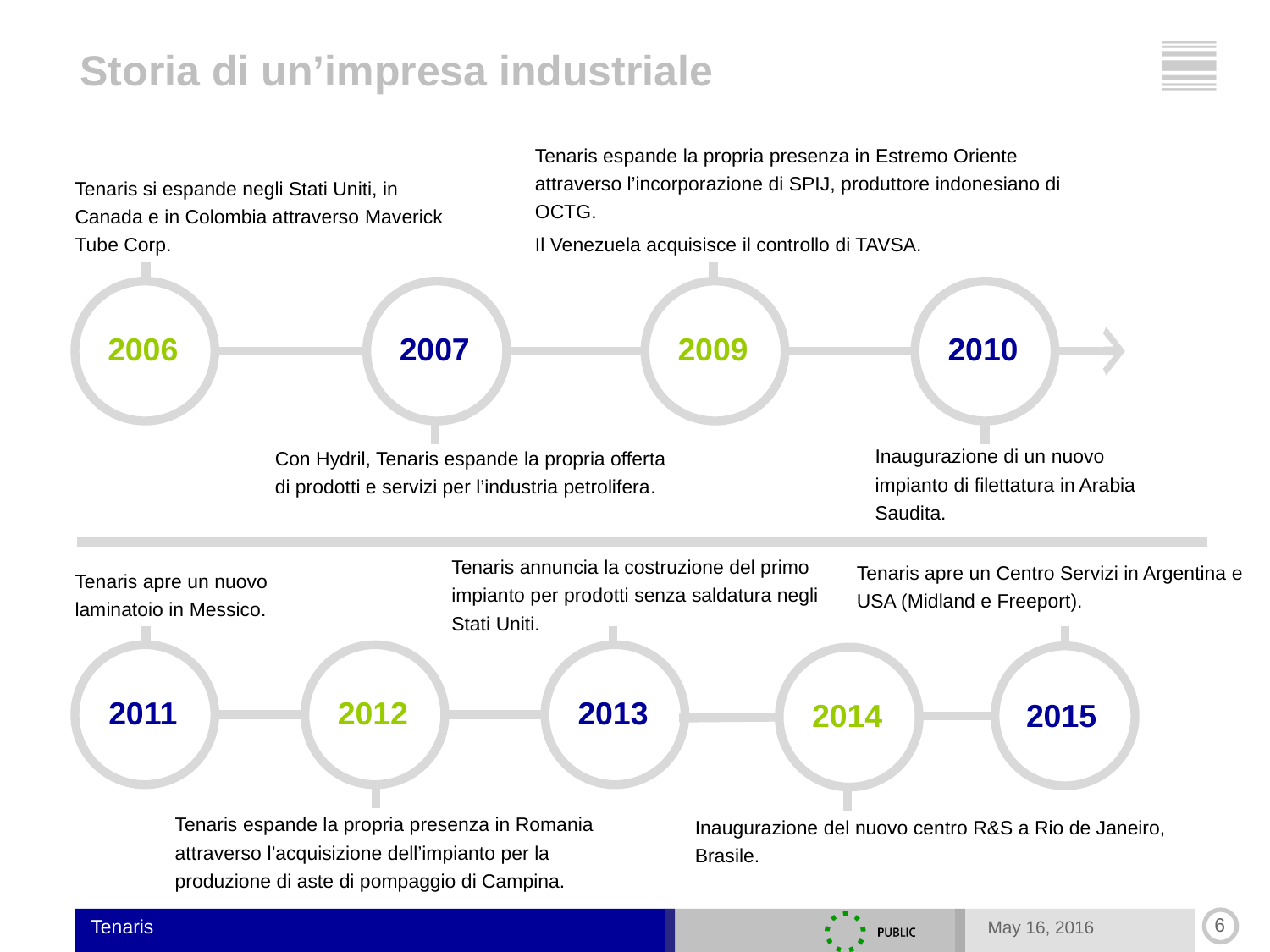

# Storia di un’impresa industriale
Tenaris espande la propria presenza in Estremo Oriente attraverso l’incorporazione di SPIJ, produttore indonesiano di OCTG.
Il Venezuela acquisisce il controllo di TAVSA.

2009
Tenaris si espande negli Stati Uniti, in Canada e in Colombia attraverso Maverick Tube Corp.
2006

2007
Con Hydril, Tenaris espande la propria offerta di prodotti e servizi per l’industria petrolifera.

2010
Inaugurazione di un nuovo impianto di filettatura in Arabia Saudita.
Tenaris annuncia la costruzione del primo impianto per prodotti senza saldatura negli Stati Uniti.

2013
Tenaris apre un Centro Servizi in Argentina e USA (Midland e Freeport).
Tenaris apre un nuovo laminatoio in Messico.

2011

2012
Tenaris espande la propria presenza in Romania attraverso l’acquisizione dell’impianto per la produzione di aste di pompaggio di Campina.

2014
Inaugurazione del nuovo centro R&S a Rio de Janeiro, Brasile.
2015